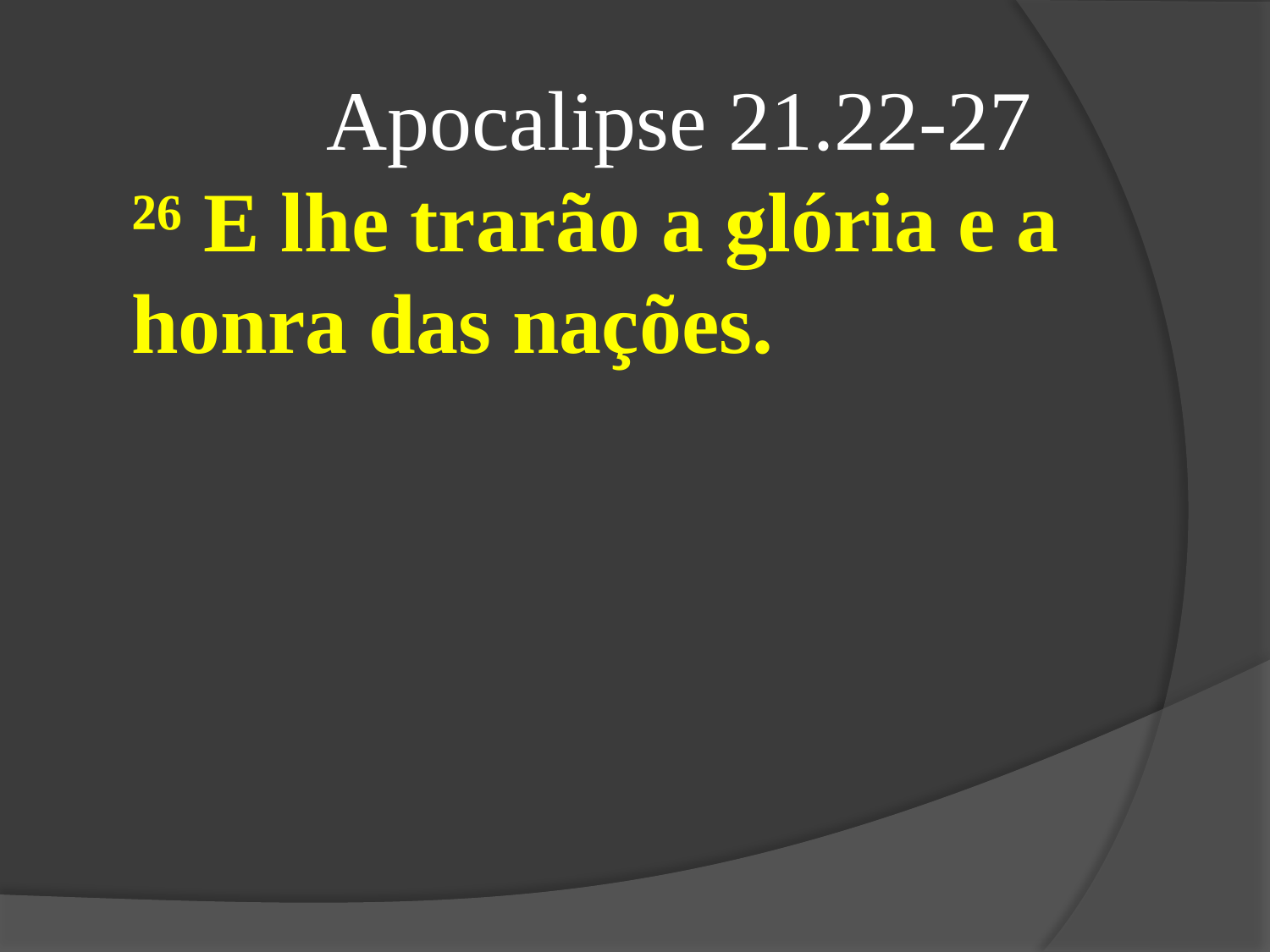

Apocalipse 21.22-27
²⁶ E lhe trarão a glória e a honra das nações.